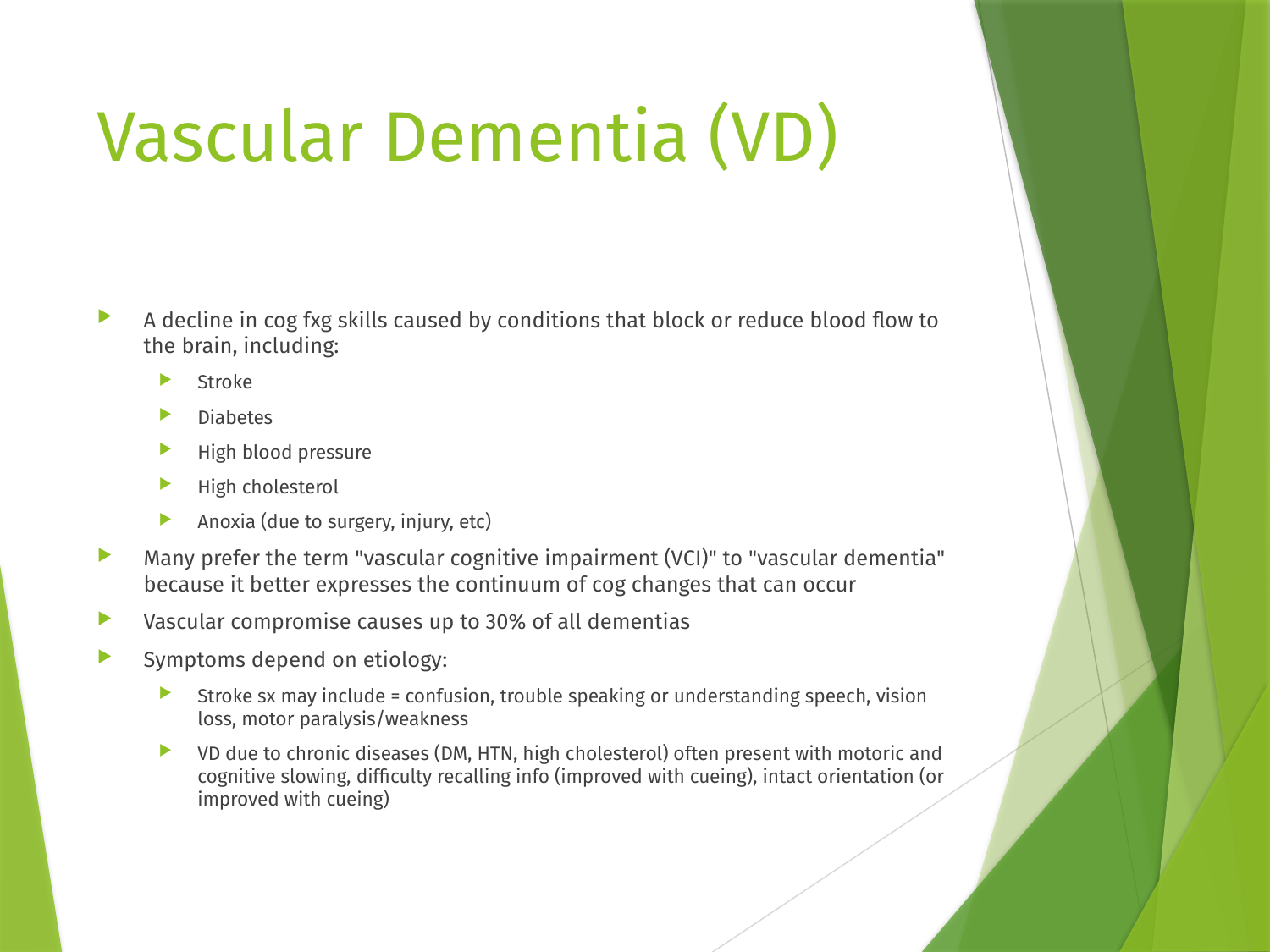

# Vascular Dementia (VD)
A decline in cog fxg skills caused by conditions that block or reduce blood flow to the brain, including:
Stroke
Diabetes
High blood pressure
High cholesterol
Anoxia (due to surgery, injury, etc)
Many prefer the term "vascular cognitive impairment (VCI)" to "vascular dementia" because it better expresses the continuum of cog changes that can occur
Vascular compromise causes up to 30% of all dementias
Symptoms depend on etiology:
Stroke sx may include = confusion, trouble speaking or understanding speech, vision loss, motor paralysis/weakness
VD due to chronic diseases (DM, HTN, high cholesterol) often present with motoric and cognitive slowing, difficulty recalling info (improved with cueing), intact orientation (or improved with cueing)